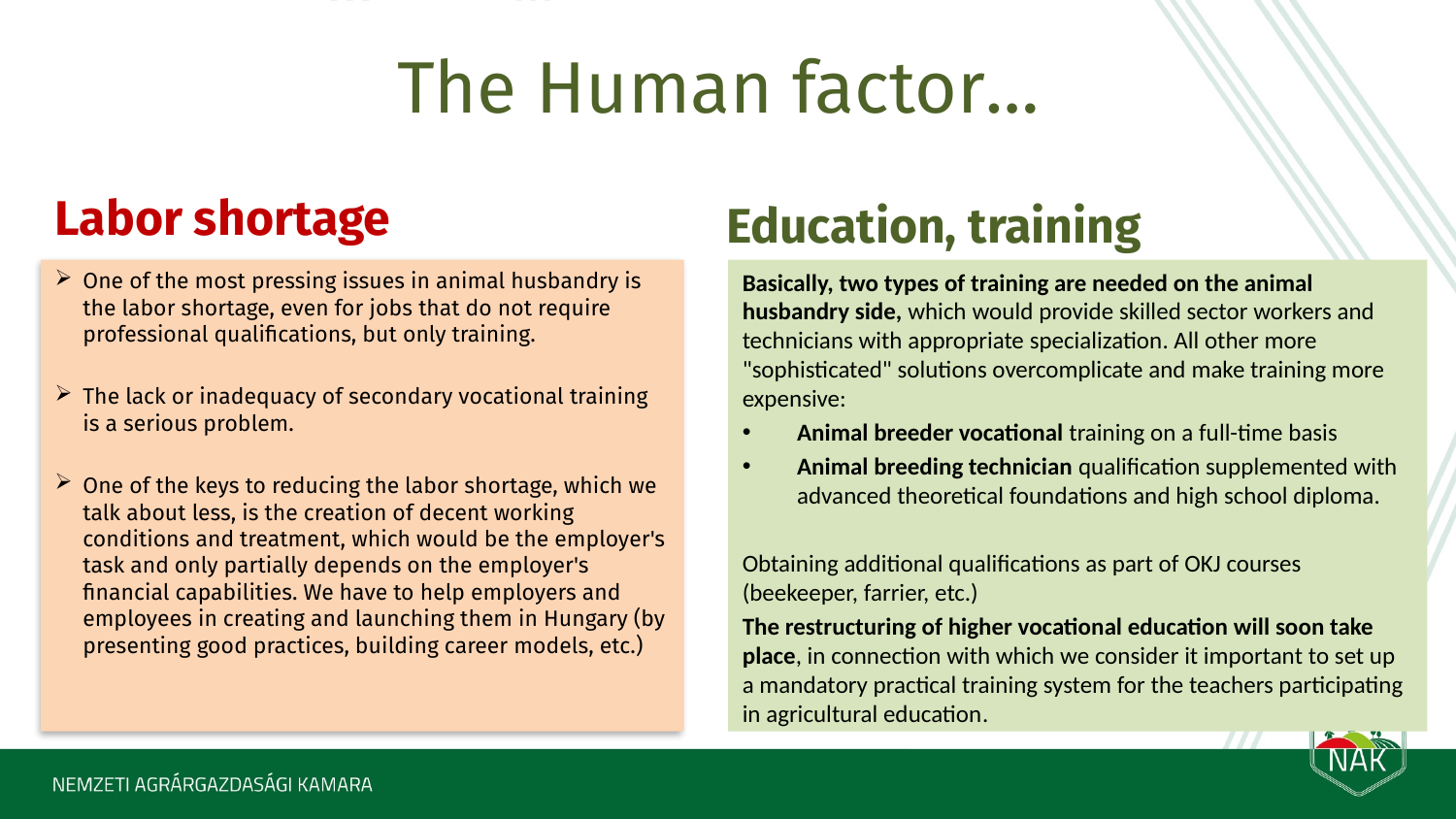

# The Human factor…
Labor shortage
Education, training
One of the most pressing issues in animal husbandry is the labor shortage, even for jobs that do not require professional qualifications, but only training.

The lack or inadequacy of secondary vocational training is a serious problem.

One of the keys to reducing the labor shortage, which we talk about less, is the creation of decent working conditions and treatment, which would be the employer's task and only partially depends on the employer's financial capabilities. We have to help employers and employees in creating and launching them in Hungary (by presenting good practices, building career models, etc.)
Basically, two types of training are needed on the animal husbandry side, which would provide skilled sector workers and technicians with appropriate specialization. All other more "sophisticated" solutions overcomplicate and make training more expensive:
Animal breeder vocational training on a full-time basis
Animal breeding technician qualification supplemented with advanced theoretical foundations and high school diploma.

Obtaining additional qualifications as part of OKJ courses (beekeeper, farrier, etc.)
The restructuring of higher vocational education will soon take place, in connection with which we consider it important to set up a mandatory practical training system for the teachers participating in agricultural education.